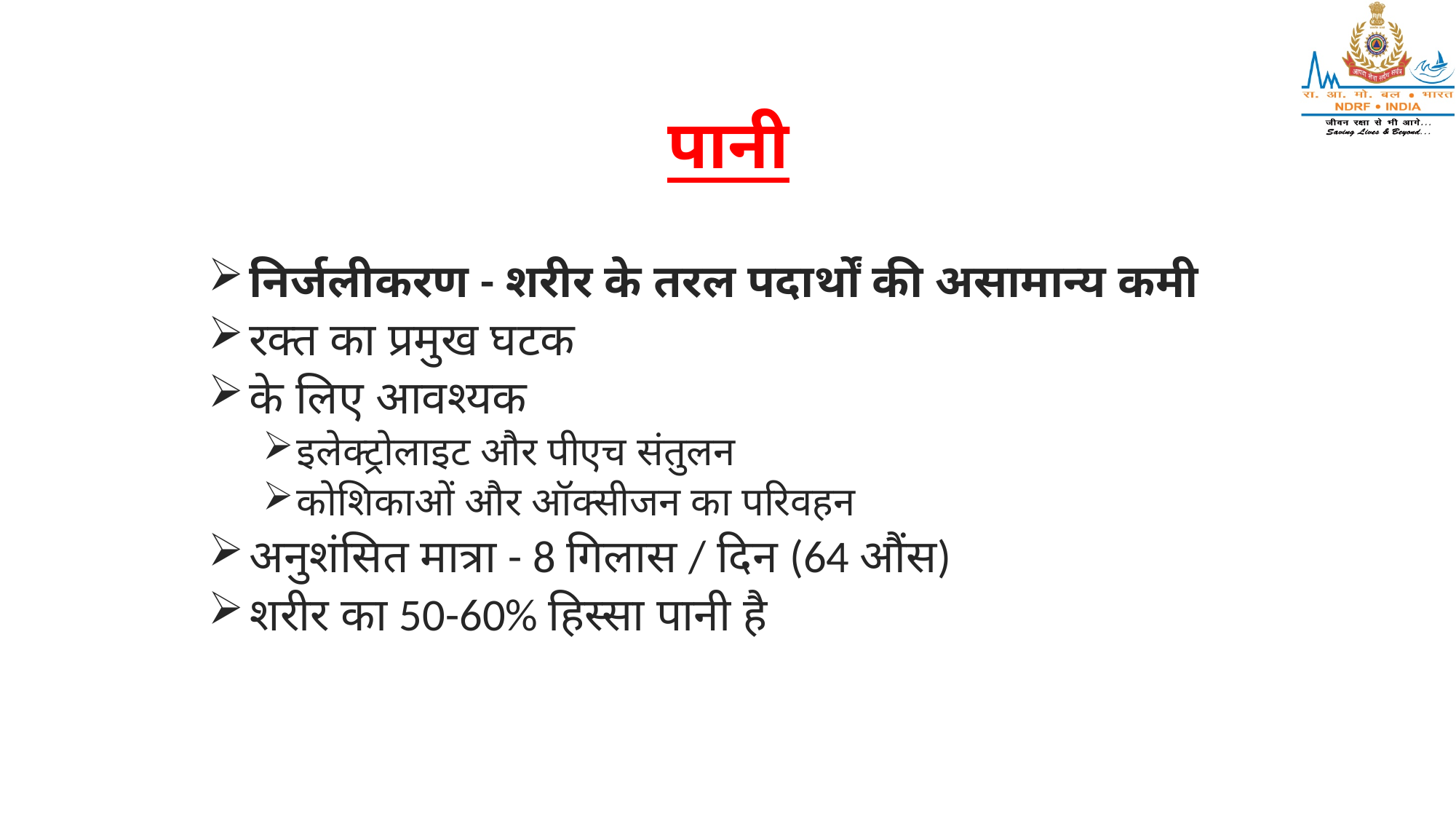

# पानी
निर्जलीकरण - शरीर के तरल पदार्थों की असामान्य कमी
रक्त का प्रमुख घटक
के लिए आवश्यक
इलेक्ट्रोलाइट और पीएच संतुलन
कोशिकाओं और ऑक्सीजन का परिवहन
अनुशंसित मात्रा - 8 गिलास / दिन (64 औंस)
शरीर का 50-60% हिस्सा पानी है